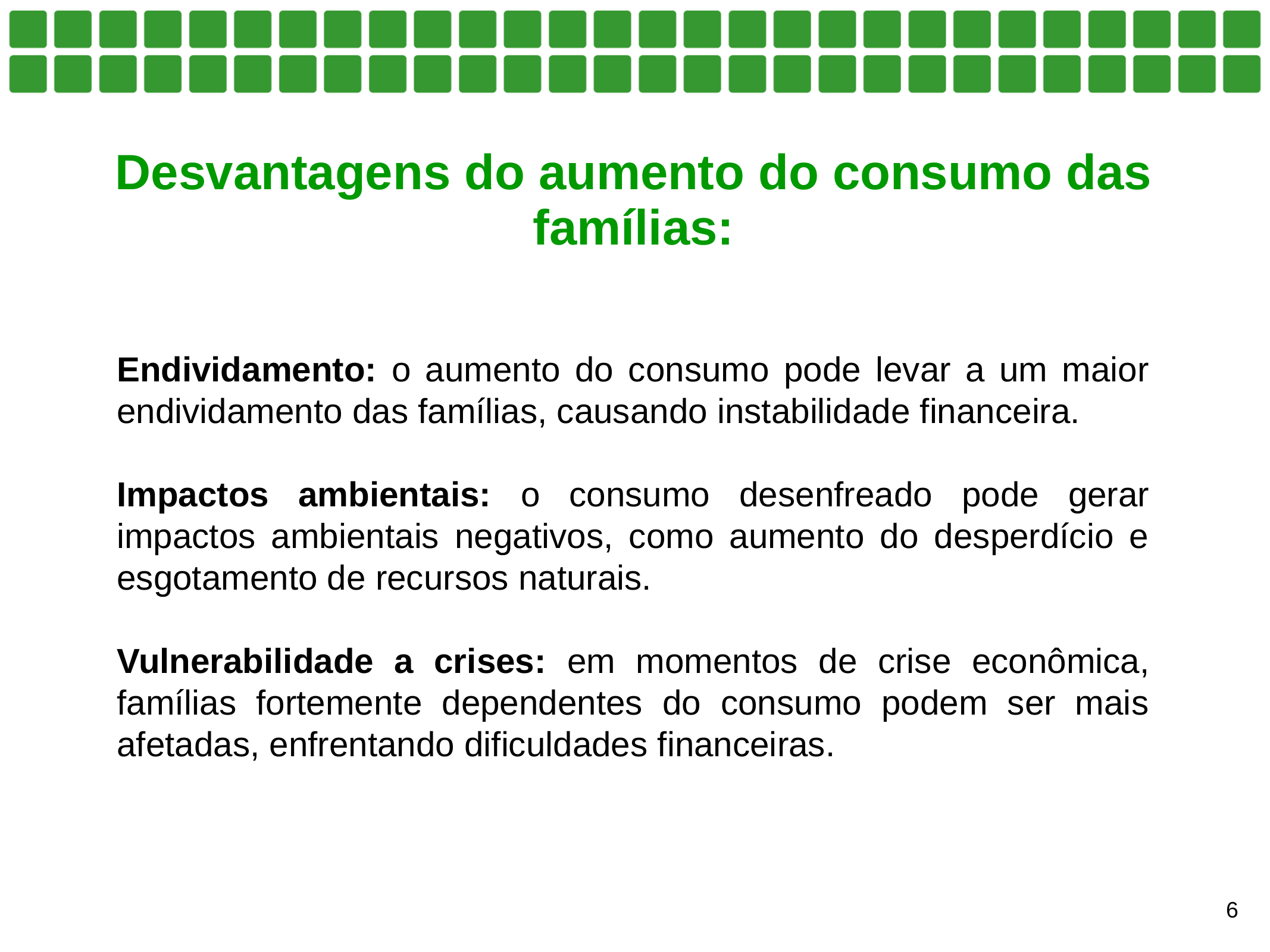

Desvantagens do aumento do consumo das famílias:

Endividamento: o aumento do consumo pode levar a um maior endividamento das famílias, causando instabilidade financeira.

Impactos ambientais: o consumo desenfreado pode gerar impactos ambientais negativos, como aumento do desperdício e esgotamento de recursos naturais.

Vulnerabilidade a crises: em momentos de crise econômica, famílias fortemente dependentes do consumo podem ser mais afetadas, enfrentando dificuldades financeiras.

6